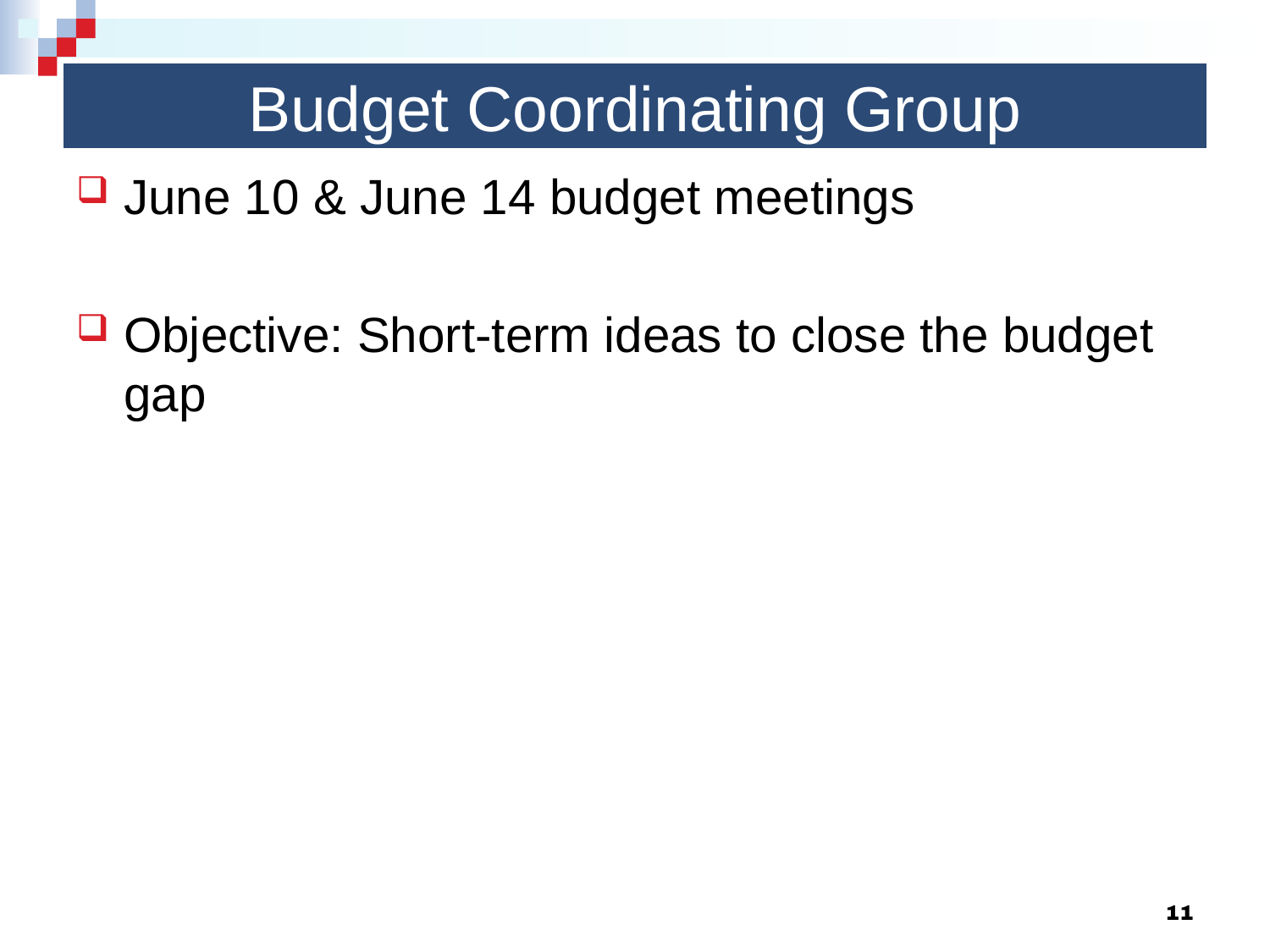

# Budget Coordinating Group
June 10 & June 14 budget meetings

Objective: Short-term ideas to close the budget gap

11